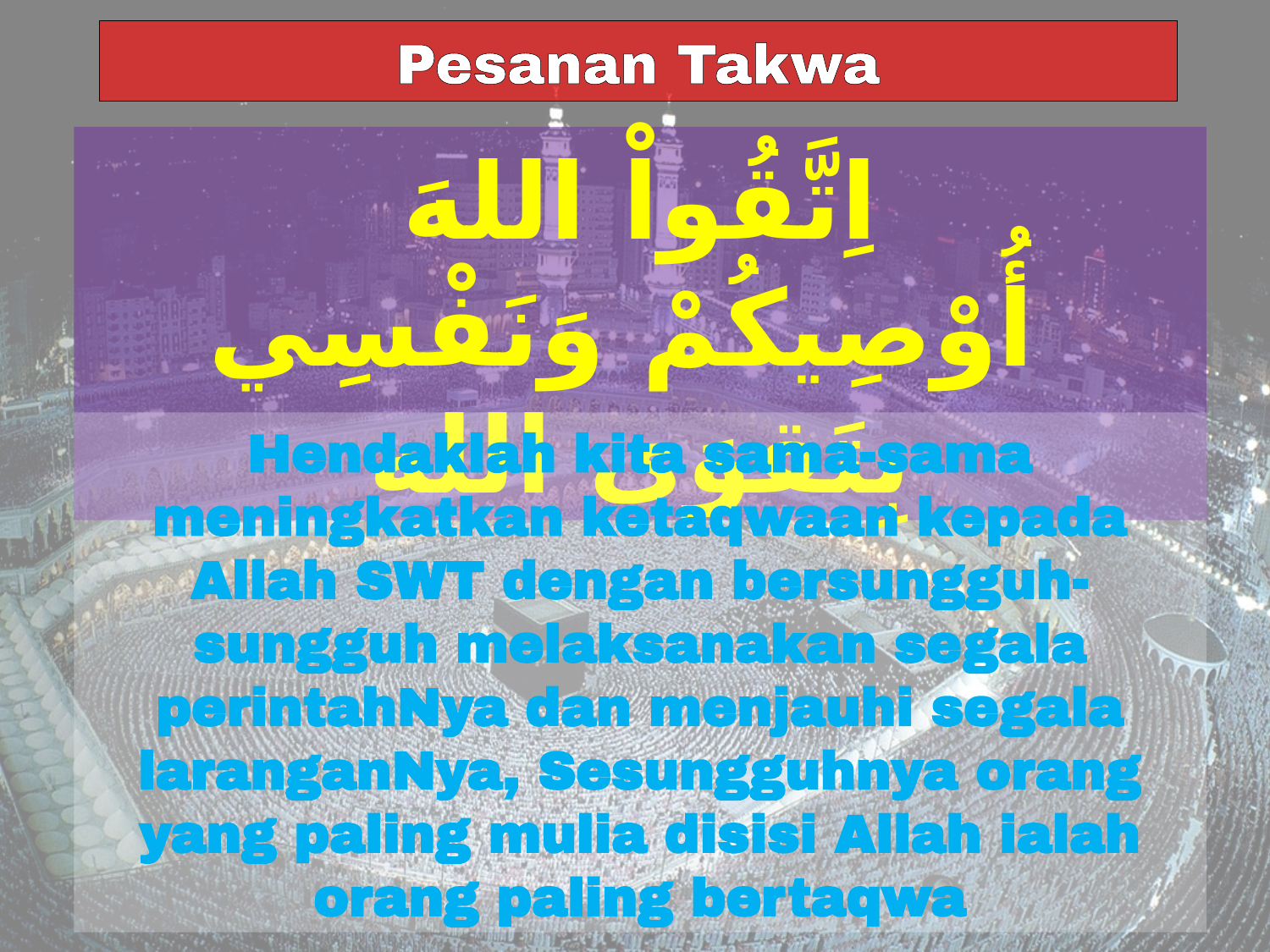

Pesanan Takwa
اِتَّقُواْ اللهَ
 أُوْصِيكُمْ وَنَفْسِي بِتَقوَى الله
Hendaklah kita sama-sama meningkatkan ketaqwaan kepada Allah SWT dengan bersungguh-sungguh melaksanakan segala perintahNya dan menjauhi segala laranganNya, Sesungguhnya orang yang paling mulia disisi Allah ialah orang paling bertaqwa